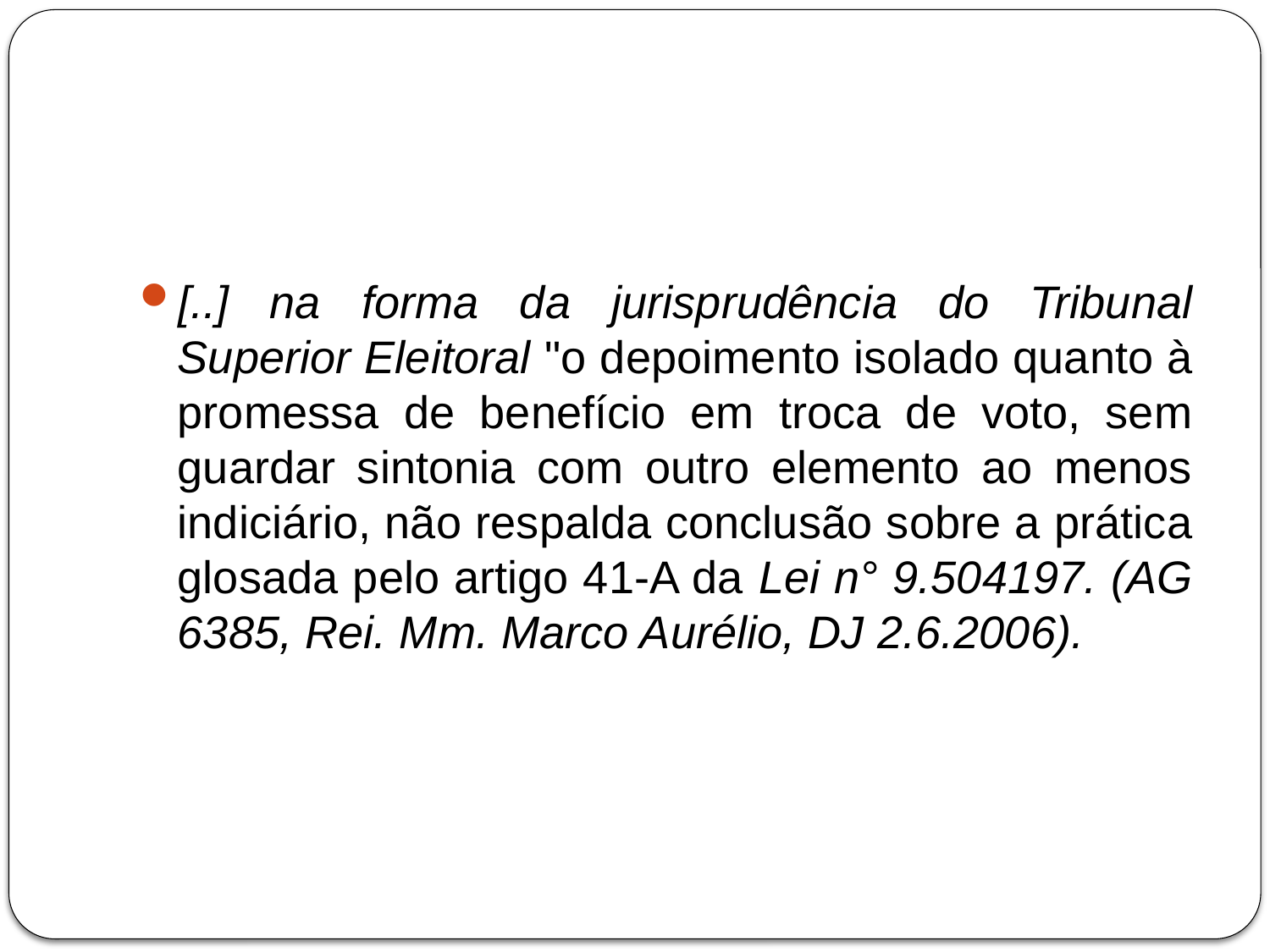

#

[..] na forma da jurisprudência do Tribunal Superior Eleitoral "o depoimento isolado quanto à promessa de benefício em troca de voto, sem guardar sintonia com outro elemento ao menos indiciário, não respalda conclusão sobre a prática glosada pelo artigo 41-A da Lei n° 9.504197. (AG 6385, Rei. Mm. Marco Aurélio, DJ 2.6.2006).